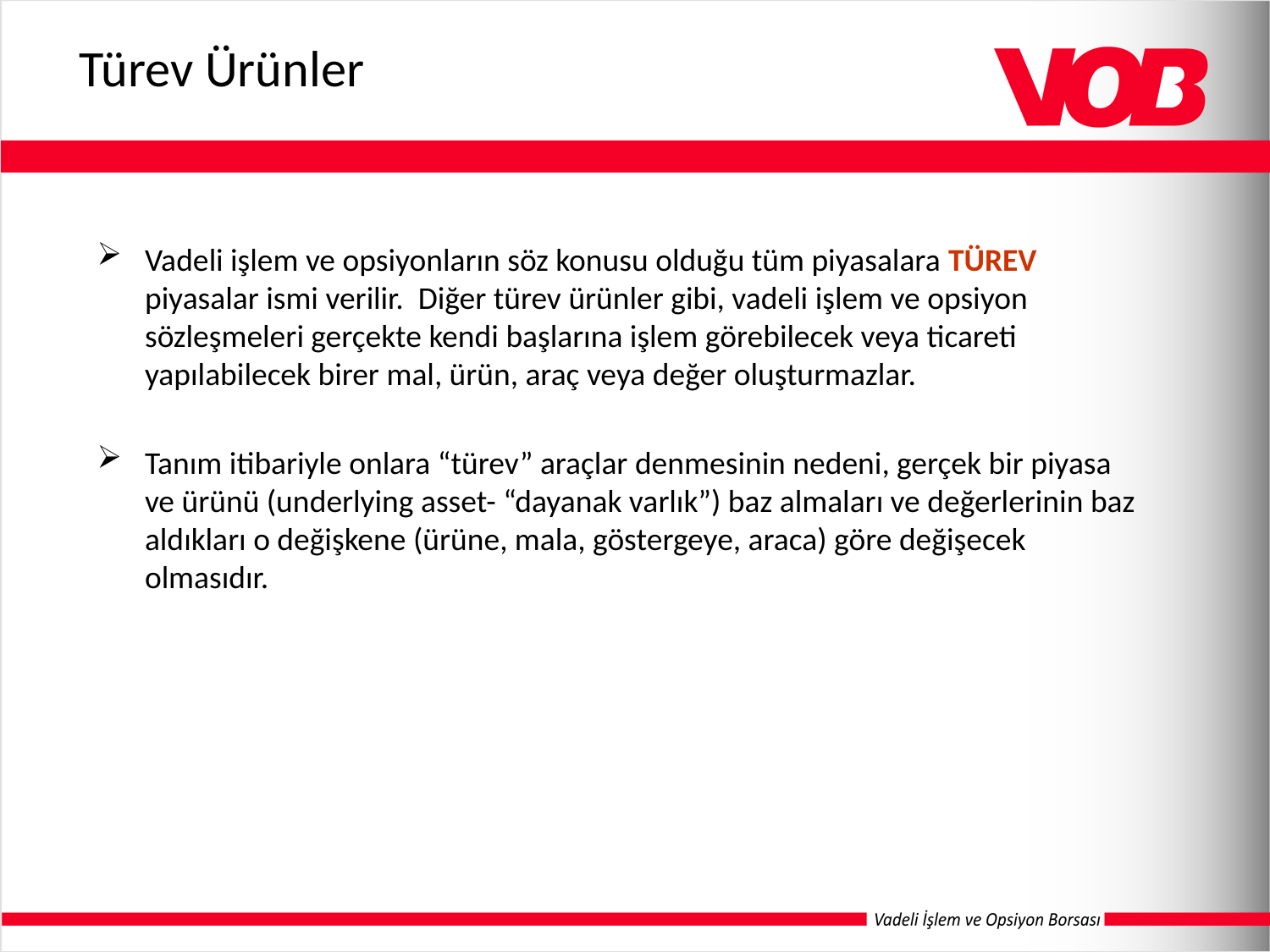

Türev Ürünler

Vadeli işlem ve opsiyonların söz konusu olduğu tüm piyasalara TÜREV piyasalar ismi verilir.  Diğer türev ürünler gibi, vadeli işlem ve opsiyon sözleşmeleri gerçekte kendi başlarına işlem görebilecek veya ticareti yapılabilecek birer mal, ürün, araç veya değer oluşturmazlar.

Tanım itibariyle onlara “türev” araçlar denmesinin nedeni, gerçek bir piyasa ve ürünü (underlying asset- “dayanak varlık”) baz almaları ve değerlerinin baz aldıkları o değişkene (ürüne, mala, göstergeye, araca) göre değişecek olmasıdır.